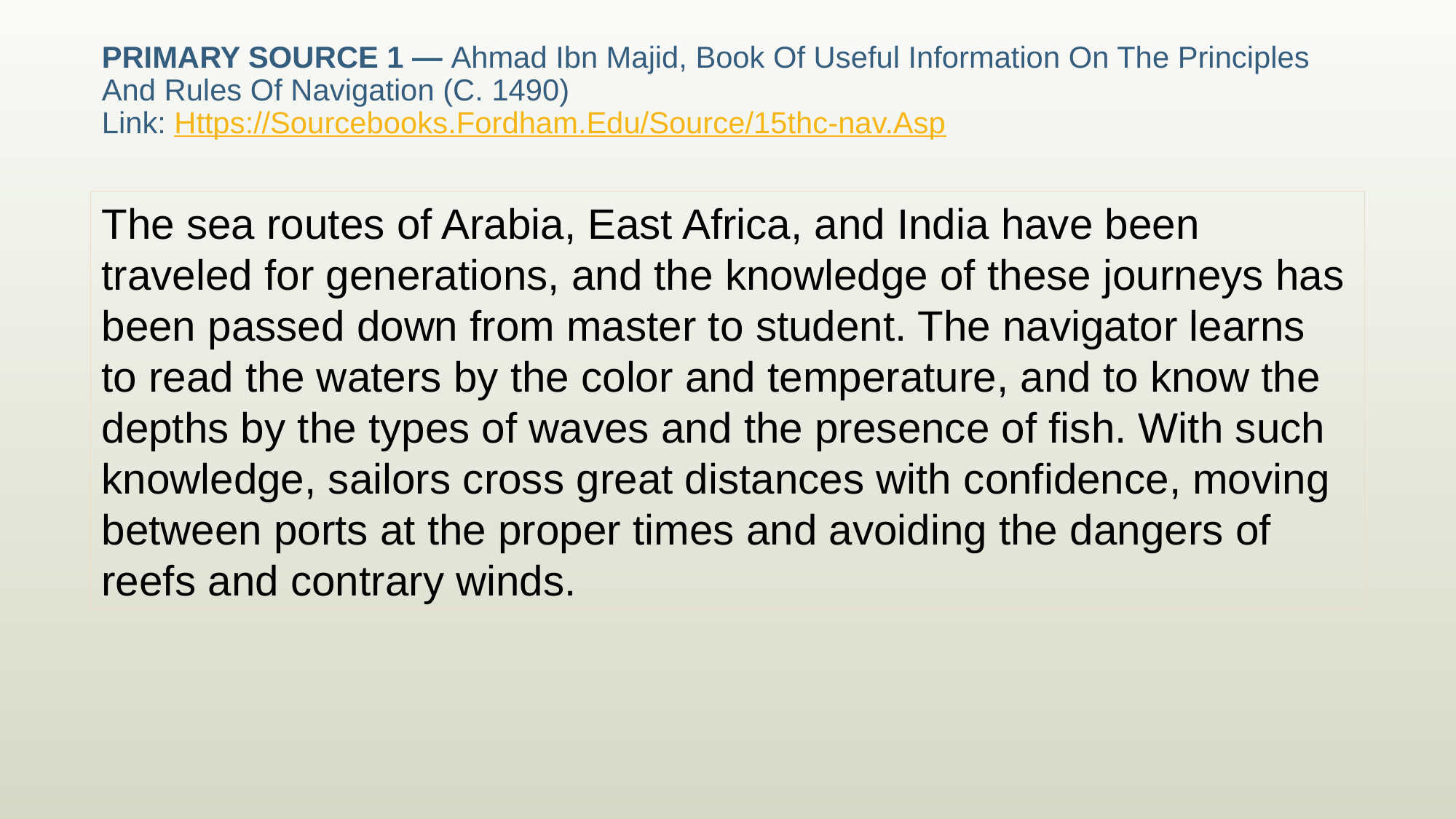

# Primary Source 1 — Ahmad Ibn Majid, Book Of Useful Information On The Principles And Rules Of Navigation (C. 1490) Link: Https://Sourcebooks.Fordham.Edu/Source/15thc-nav.Asp
The sea routes of Arabia, East Africa, and India have been traveled for generations, and the knowledge of these journeys has been passed down from master to student. The navigator learns to read the waters by the color and temperature, and to know the depths by the types of waves and the presence of fish. With such knowledge, sailors cross great distances with confidence, moving between ports at the proper times and avoiding the dangers of reefs and contrary winds.